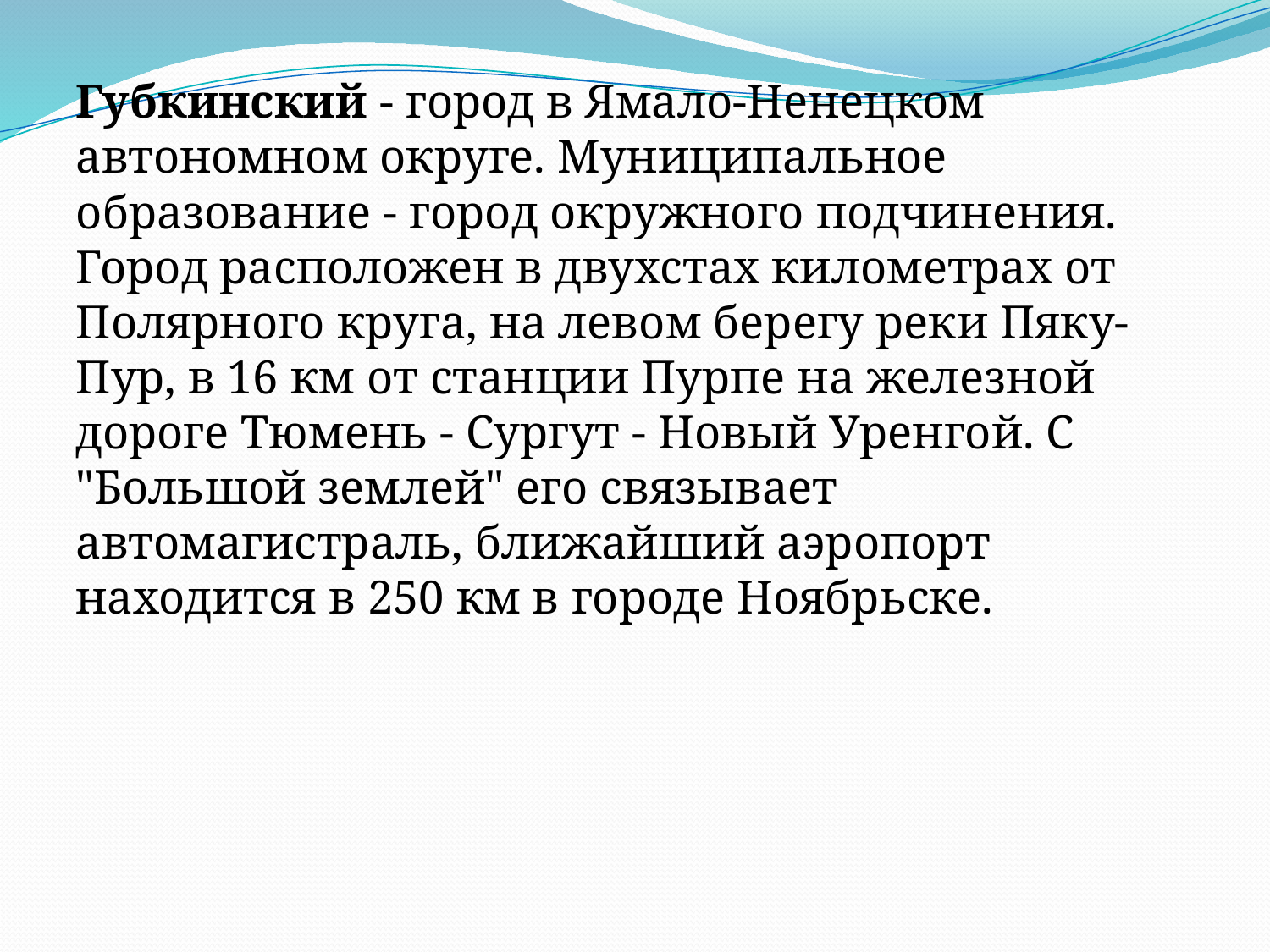

Губкинский - город в Ямало-Ненецком автономном округе. Муниципальное образование - город окружного подчинения. Город расположен в двухстах километрах от Полярного круга, на левом берегу реки Пяку-Пур, в 16 км от станции Пурпе на железной дороге Тюмень - Сургут - Новый Уренгой. С "Большой землей" его связывает автомагистраль, ближайший аэропорт находится в 250 км в городе Ноябрьске.